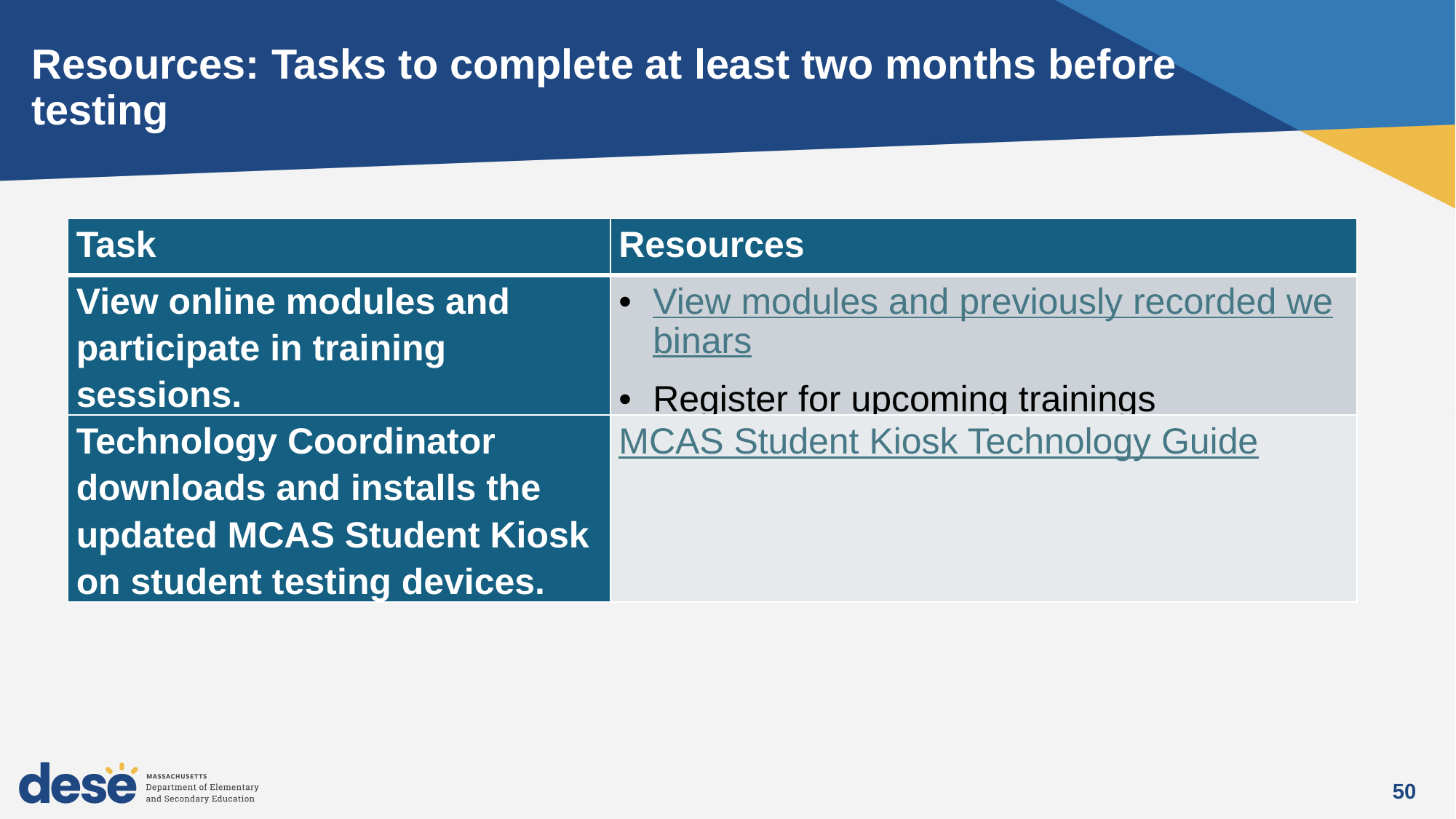

# Resources: Tasks to complete at least two months before testing
| Task | Resources |
| --- | --- |
| View online modules and participate in training sessions. | View modules and previously recorded webinars Register for upcoming trainings |
| Technology Coordinator downloads and installs the updated MCAS Student Kiosk on student testing devices. | MCAS Student Kiosk Technology Guide |
50